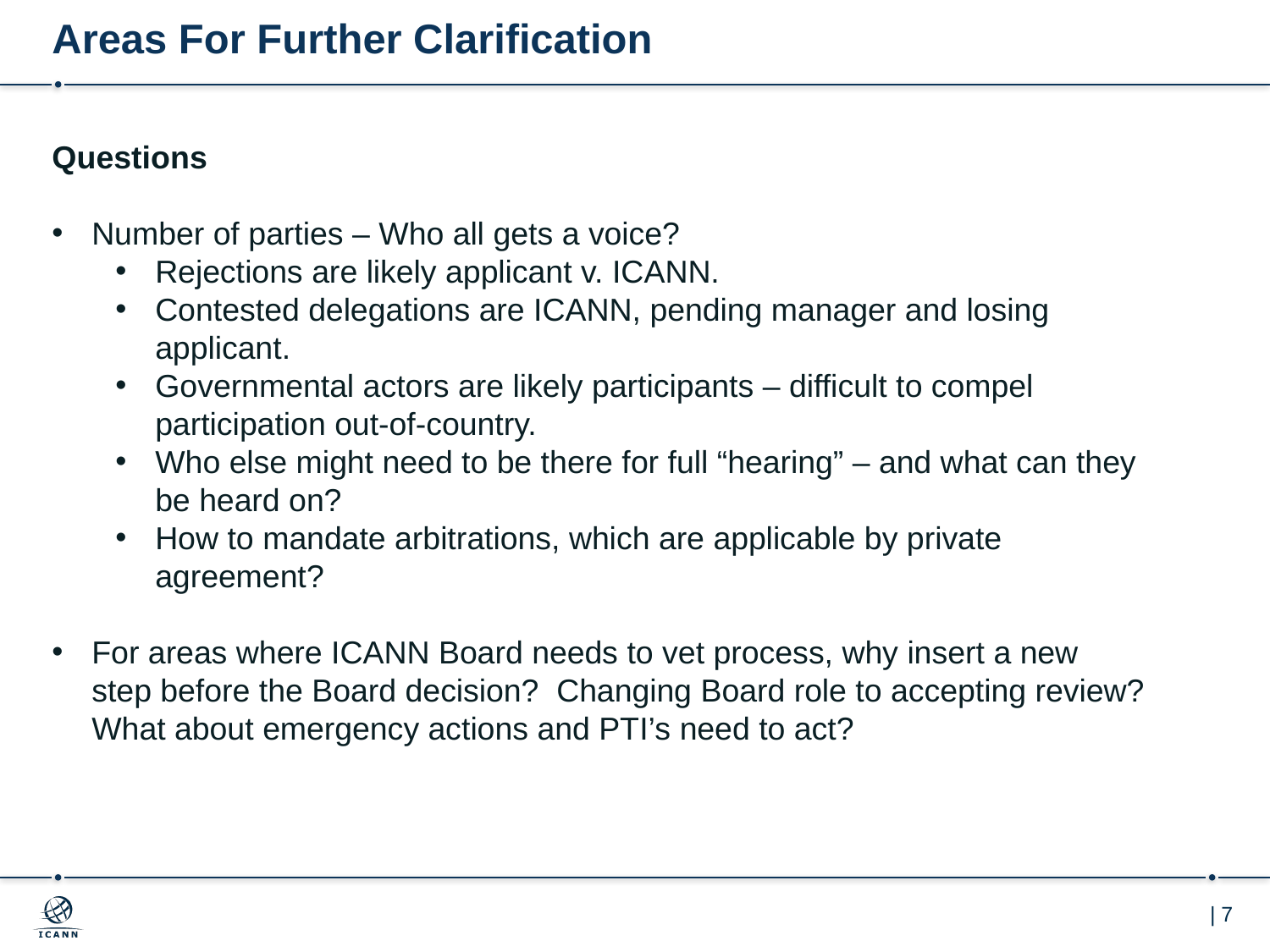

# Areas For Further Clarification
Questions

Number of parties – Who all gets a voice?
Rejections are likely applicant v. ICANN.
Contested delegations are ICANN, pending manager and losing applicant.
Governmental actors are likely participants – difficult to compel participation out-of-country.
Who else might need to be there for full “hearing” – and what can they be heard on?
How to mandate arbitrations, which are applicable by private agreement?

For areas where ICANN Board needs to vet process, why insert a new step before the Board decision?  Changing Board role to accepting review? What about emergency actions and PTI’s need to act?